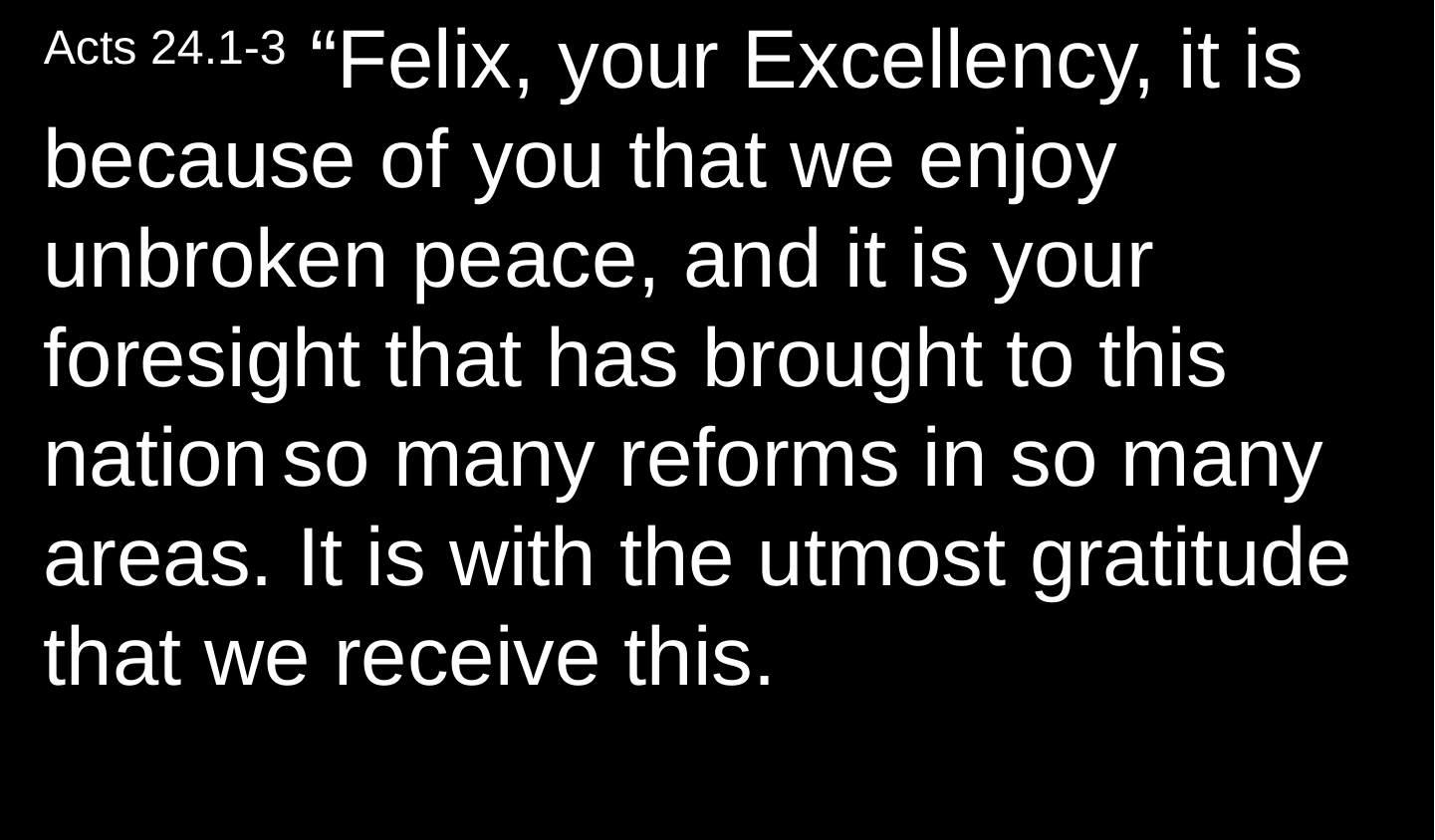

Acts 24.1-3 “Felix, your Excellency, it is because of you that we enjoy unbroken peace, and it is your foresight that has brought to this nation so many reforms in so many areas. It is with the utmost gratitude that we receive this.